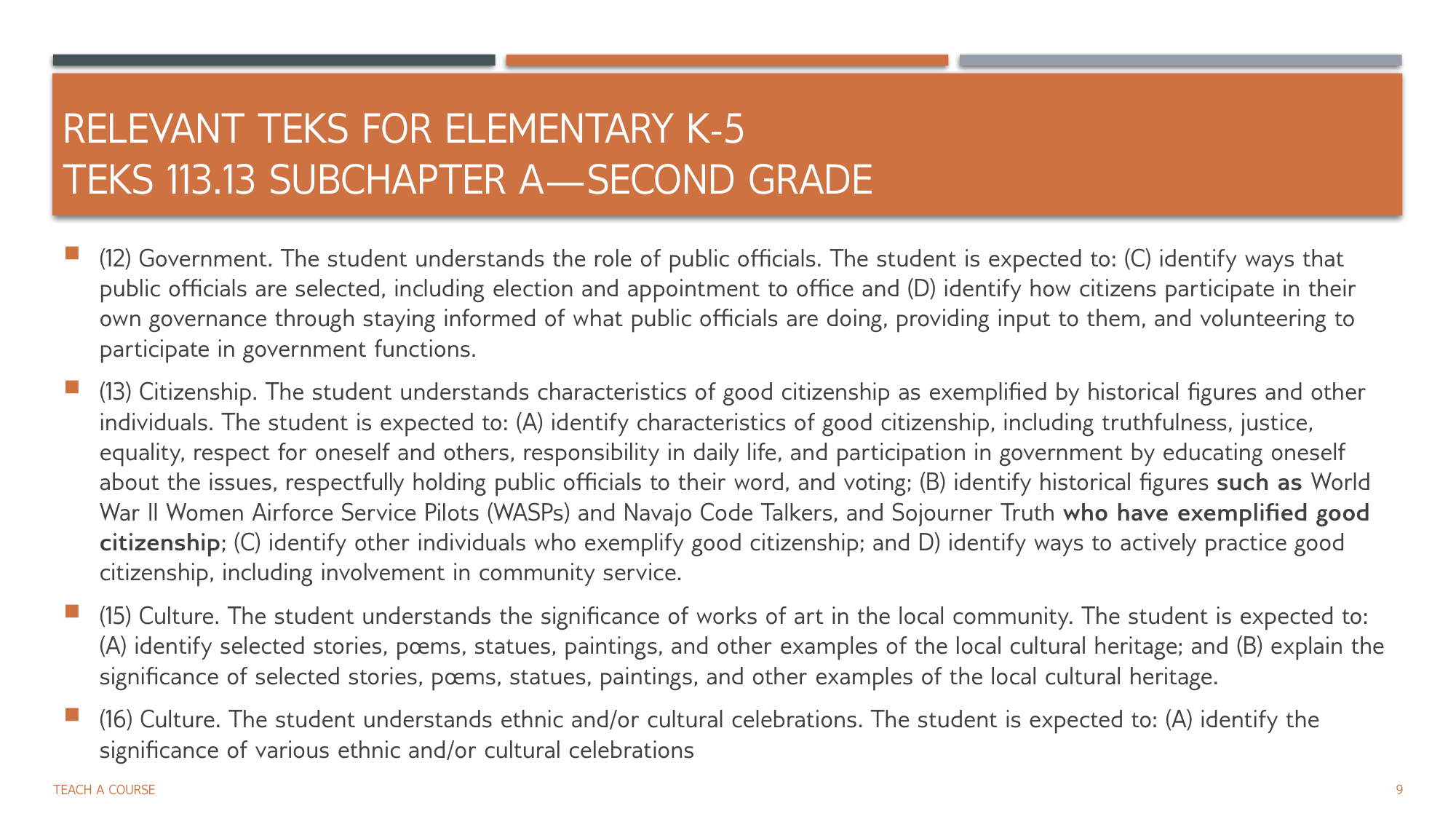

# Relevant TEKS for Elementary K-5 TEKS 113.13 Subchapter A—Second grade
(12) Government. The student understands the role of public officials. The student is expected to: (C) identify ways that public officials are selected, including election and appointment to office and (D) identify how citizens participate in their own governance through staying informed of what public officials are doing, providing input to them, and volunteering to participate in government functions.
(13) Citizenship. The student understands characteristics of good citizenship as exemplified by historical figures and other individuals. The student is expected to: (A) identify characteristics of good citizenship, including truthfulness, justice, equality, respect for oneself and others, responsibility in daily life, and participation in government by educating oneself about the issues, respectfully holding public officials to their word, and voting; (B) identify historical figures such as World War II Women Airforce Service Pilots (WASPs) and Navajo Code Talkers, and Sojourner Truth who have exemplified good citizenship; (C) identify other individuals who exemplify good citizenship; and D) identify ways to actively practice good citizenship, including involvement in community service.
(15) Culture. The student understands the significance of works of art in the local community. The student is expected to: (A) identify selected stories, poems, statues, paintings, and other examples of the local cultural heritage; and (B) explain the significance of selected stories, poems, statues, paintings, and other examples of the local cultural heritage.
(16) Culture. The student understands ethnic and/or cultural celebrations. The student is expected to: (A) identify the significance of various ethnic and/or cultural celebrations
Teach a Course
9